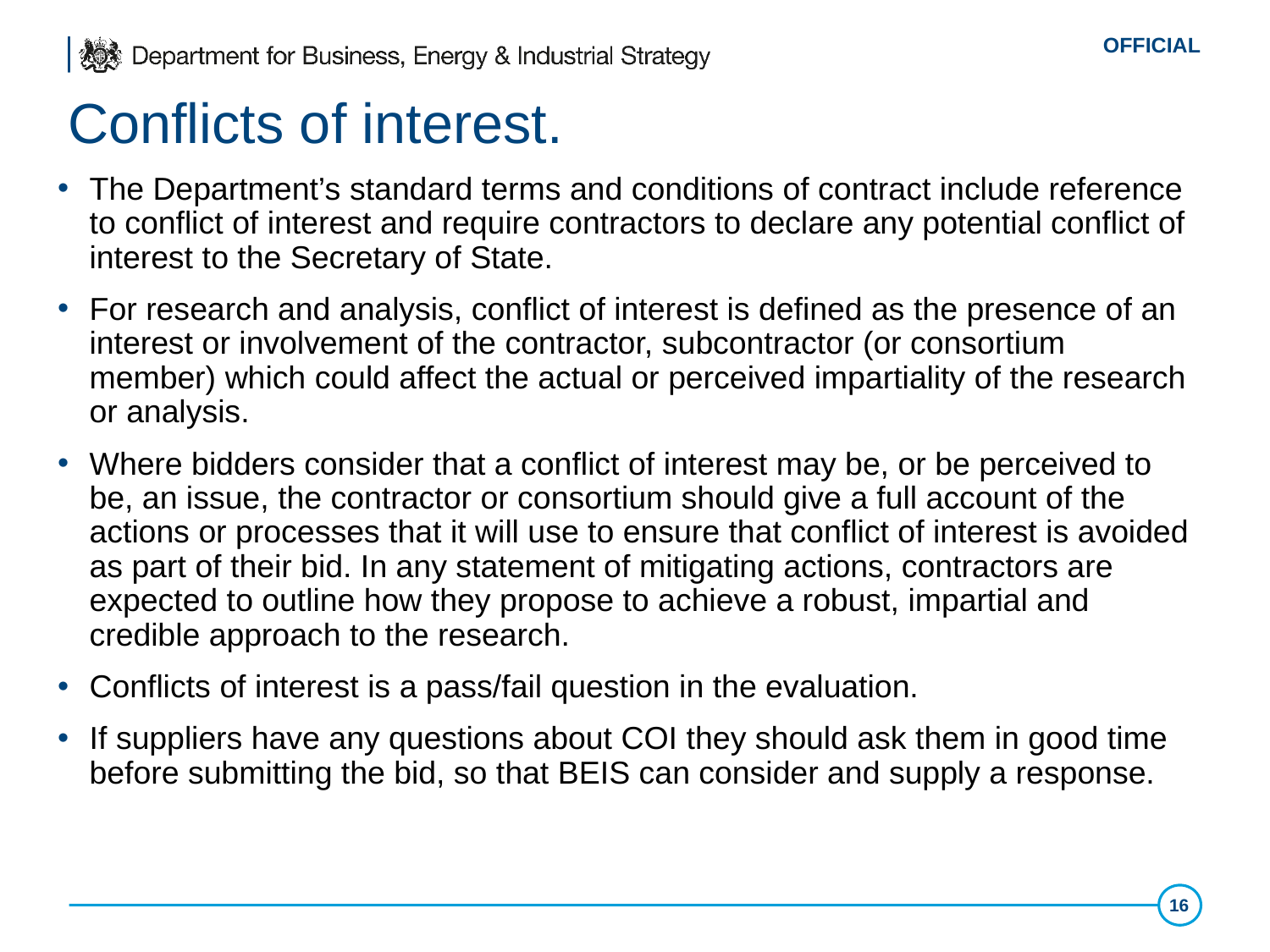

# Conflicts of interest.
The Department’s standard terms and conditions of contract include reference to conflict of interest and require contractors to declare any potential conflict of interest to the Secretary of State.
For research and analysis, conflict of interest is defined as the presence of an interest or involvement of the contractor, subcontractor (or consortium member) which could affect the actual or perceived impartiality of the research or analysis.
Where bidders consider that a conflict of interest may be, or be perceived to be, an issue, the contractor or consortium should give a full account of the actions or processes that it will use to ensure that conflict of interest is avoided as part of their bid. In any statement of mitigating actions, contractors are expected to outline how they propose to achieve a robust, impartial and credible approach to the research.
Conflicts of interest is a pass/fail question in the evaluation.
If suppliers have any questions about COI they should ask them in good time before submitting the bid, so that BEIS can consider and supply a response.

16